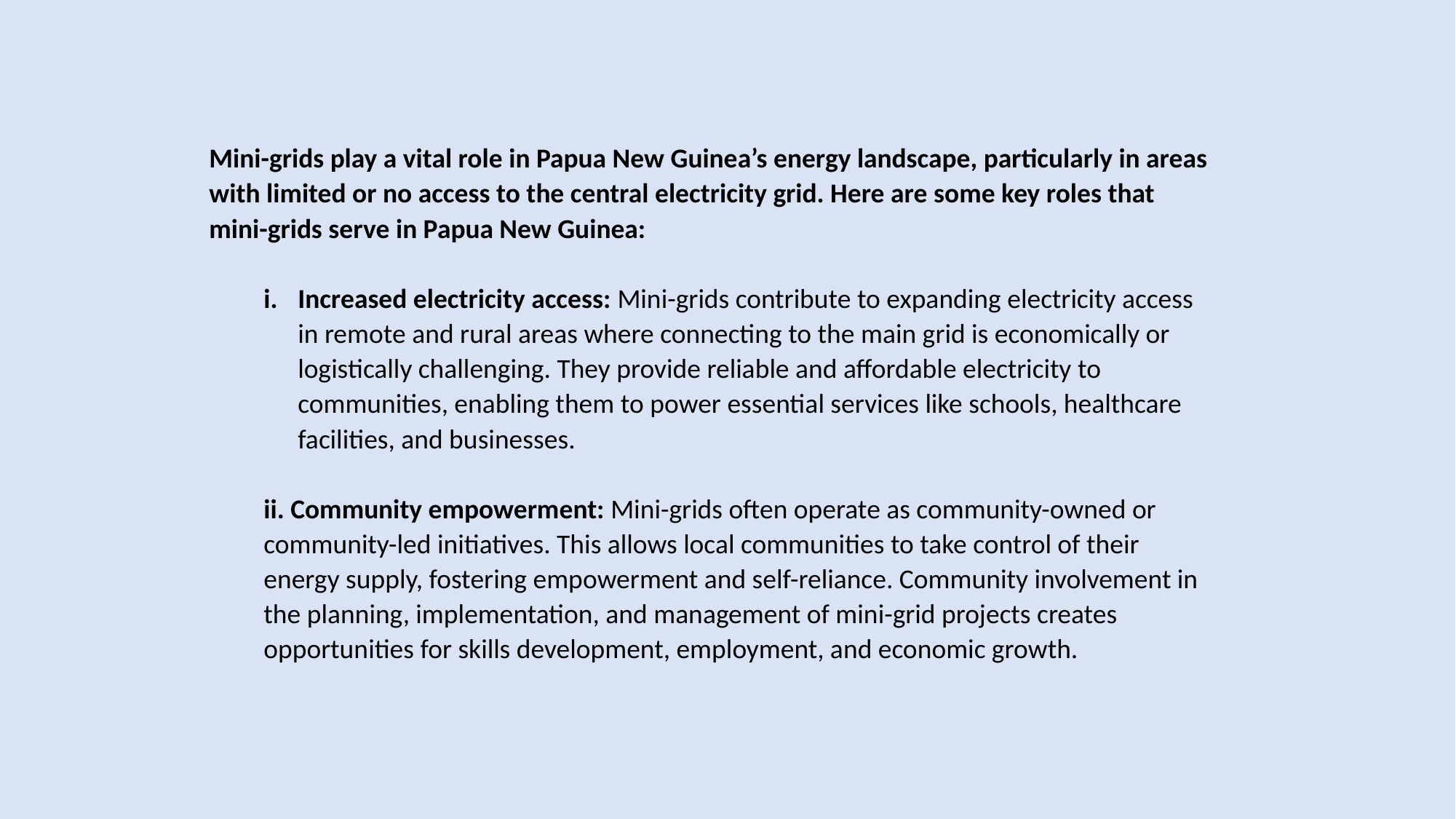

Mini-grids play a vital role in Papua New Guinea’s energy landscape, particularly in areas with limited or no access to the central electricity grid. Here are some key roles that mini-grids serve in Papua New Guinea:

Increased electricity access: Mini-grids contribute to expanding electricity access in remote and rural areas where connecting to the main grid is economically or logistically challenging. They provide reliable and affordable electricity to communities, enabling them to power essential services like schools, healthcare facilities, and businesses.

ii. Community empowerment: Mini-grids often operate as community-owned or community-led initiatives. This allows local communities to take control of their energy supply, fostering empowerment and self-reliance. Community involvement in the planning, implementation, and management of mini-grid projects creates opportunities for skills development, employment, and economic growth.